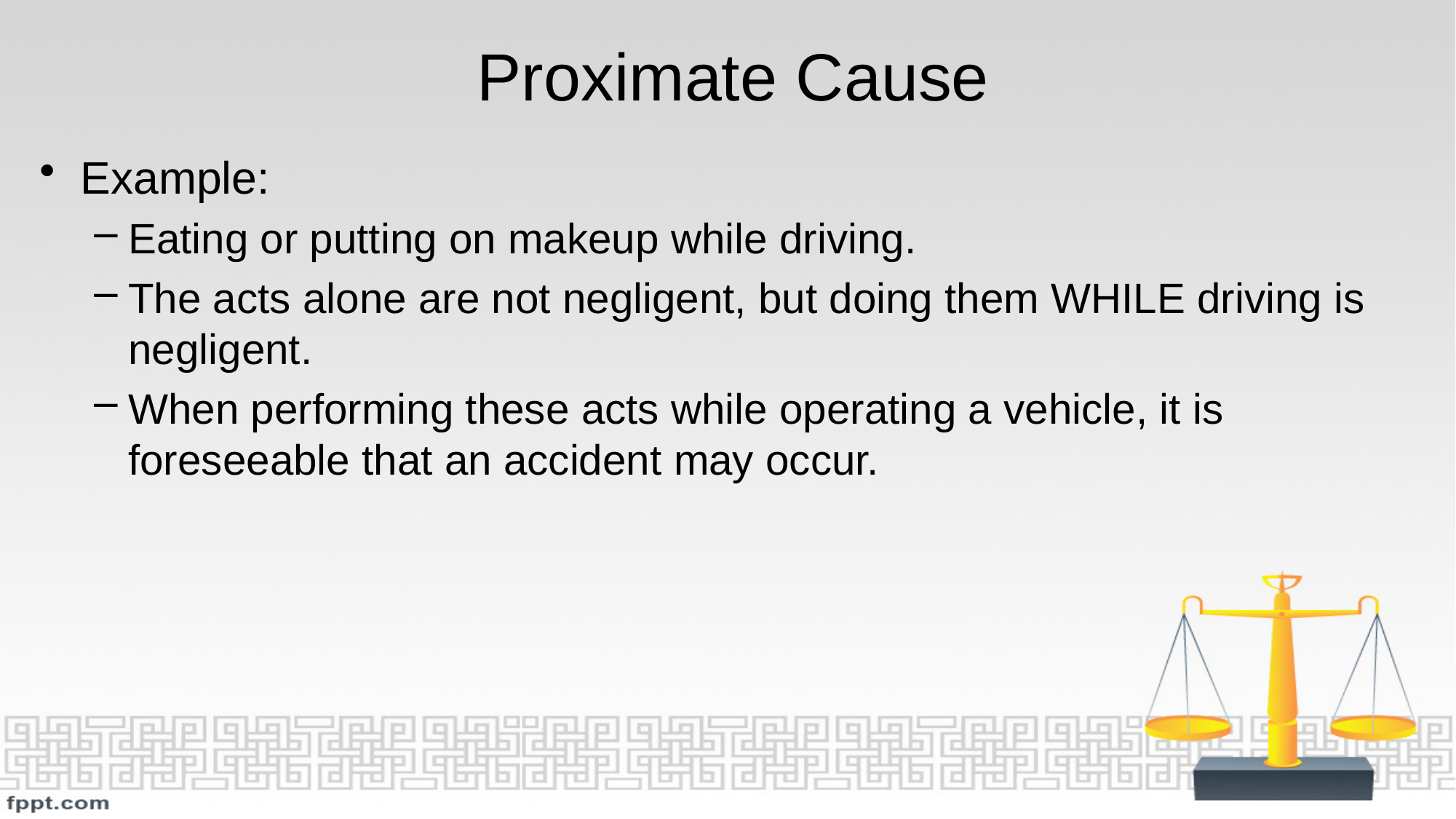

# Proximate Cause
Example:
Eating or putting on makeup while driving.
The acts alone are not negligent, but doing them WHILE driving is negligent.
When performing these acts while operating a vehicle, it is foreseeable that an accident may occur.